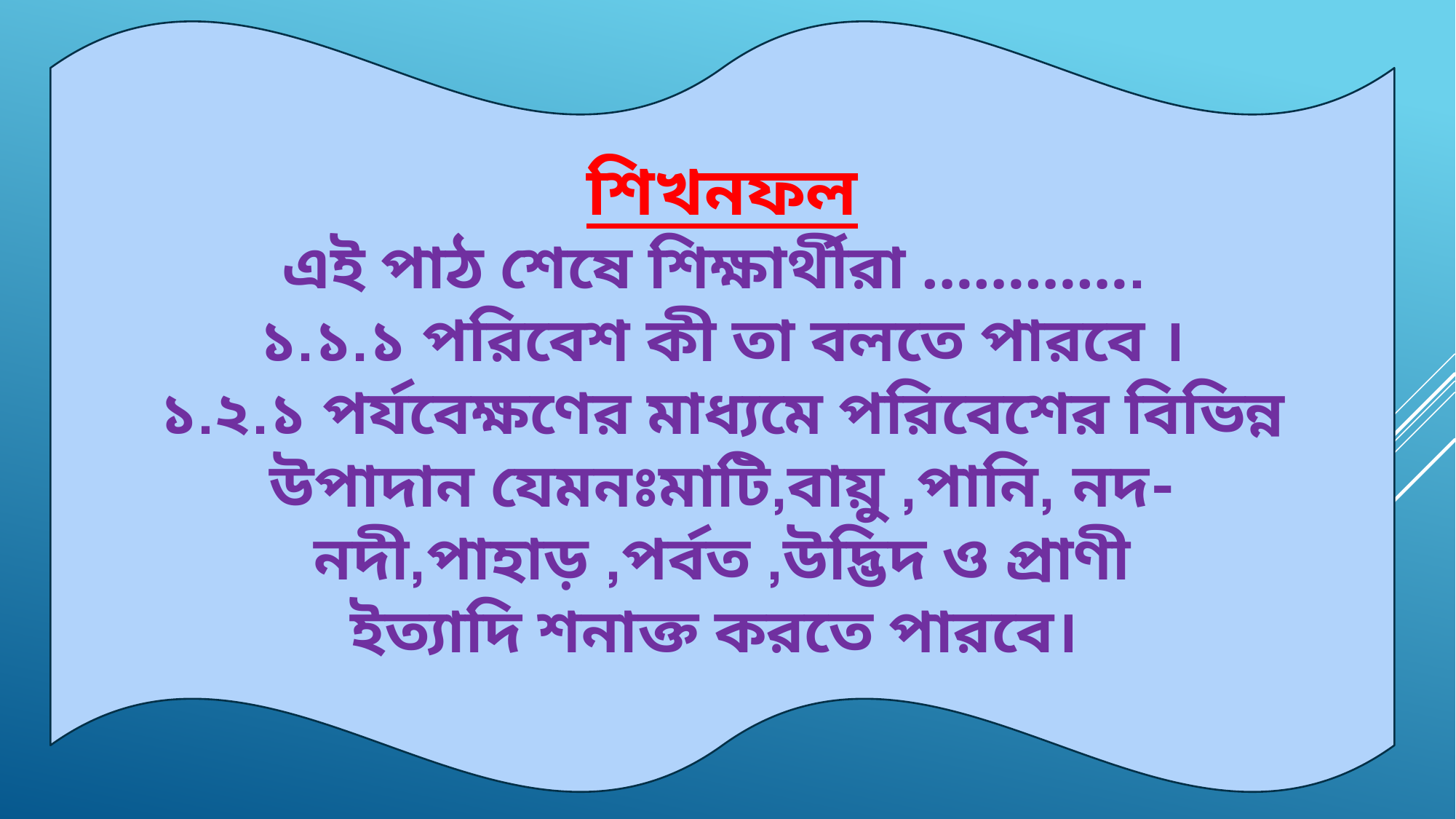

শিখনফল
এই পাঠ শেষে শিক্ষার্থীরা ………….
১.১.১ পরিবেশ কী তা বলতে পারবে ।
১.২.১ পর্যবেক্ষণের মাধ্যমে পরিবেশের বিভিন্ন উপাদান যেমনঃমাটি,বায়ু ,পানি, নদ-নদী,পাহাড় ,পর্বত ,উদ্ভিদ ও প্রাণী
ইত্যাদি শনাক্ত করতে পারবে।